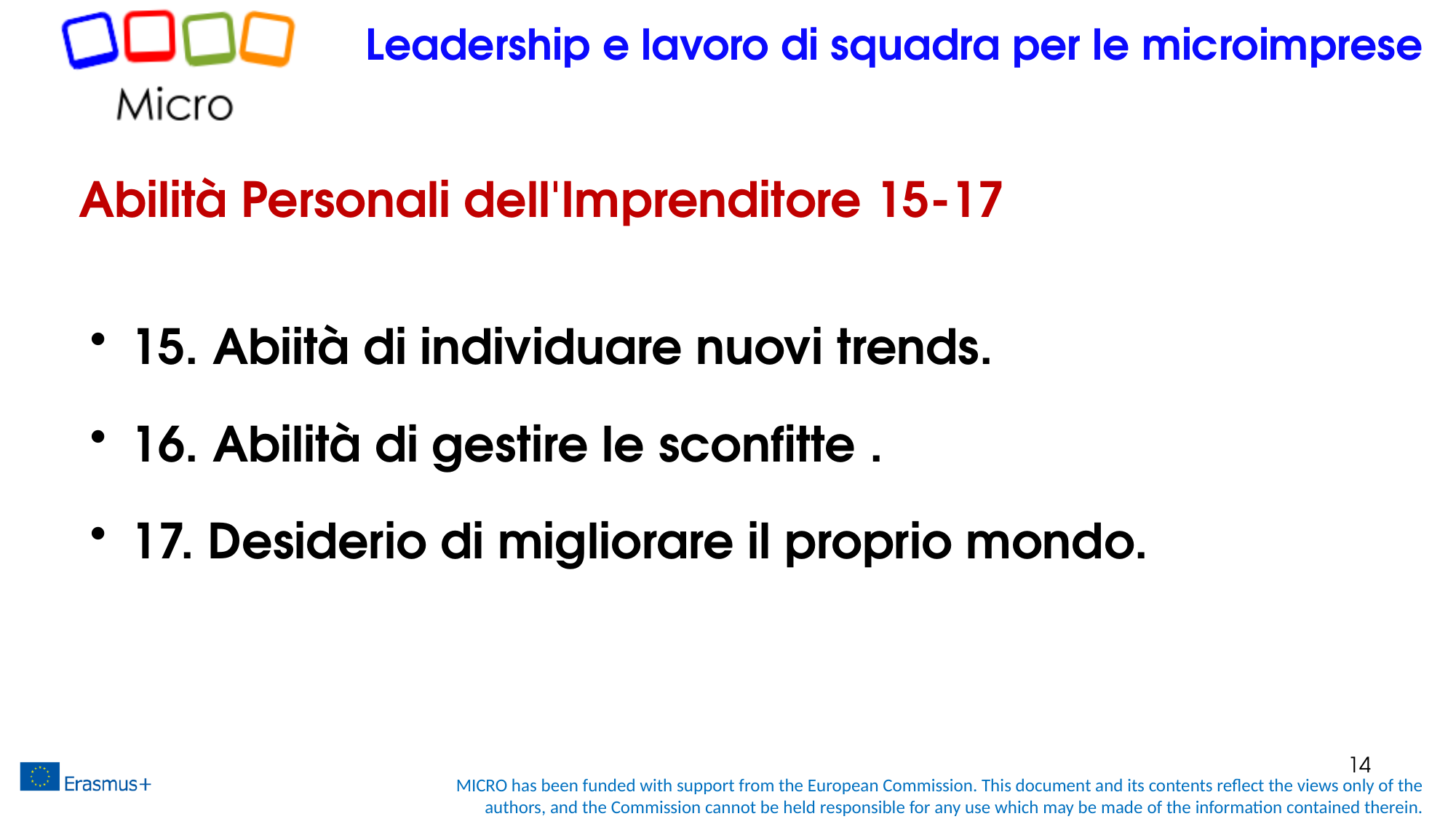

Leadership e lavoro di squadra per le microimprese

# Abilità Personali dell'Imprenditore 15-17
15. Abiità di individuare nuovi trends.
16. Abilità di gestire le sconfitte .
17. Desiderio di migliorare il proprio mondo.
14